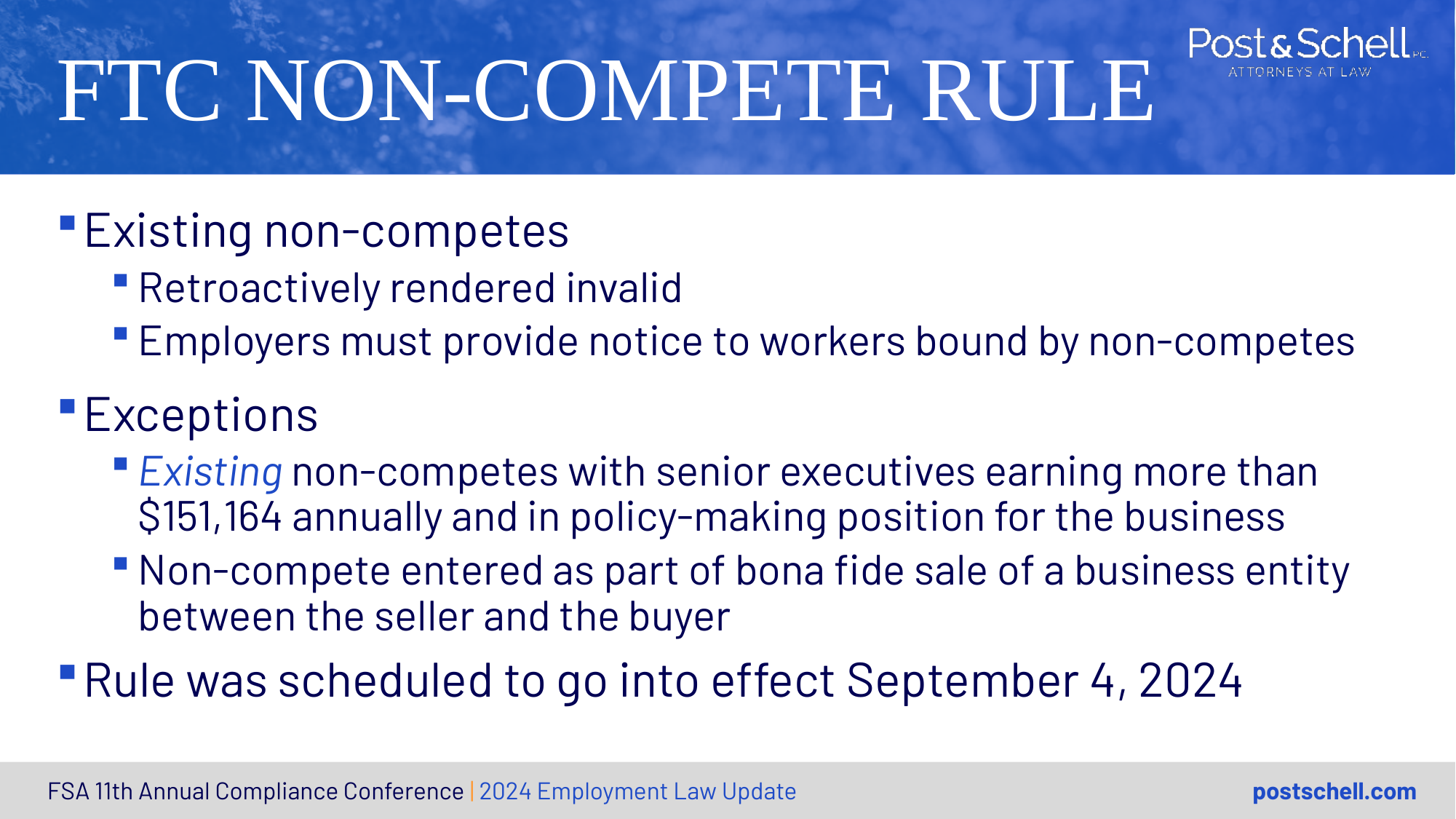

FTC Non-Compete Rule
Existing non-competes
Retroactively rendered invalid
Employers must provide notice to workers bound by non-competes
Exceptions
Existing non-competes with senior executives earning more than $151,164 annually and in policy-making position for the business
Non-compete entered as part of bona fide sale of a business entity between the seller and the buyer
Rule was scheduled to go into effect September 4, 2024